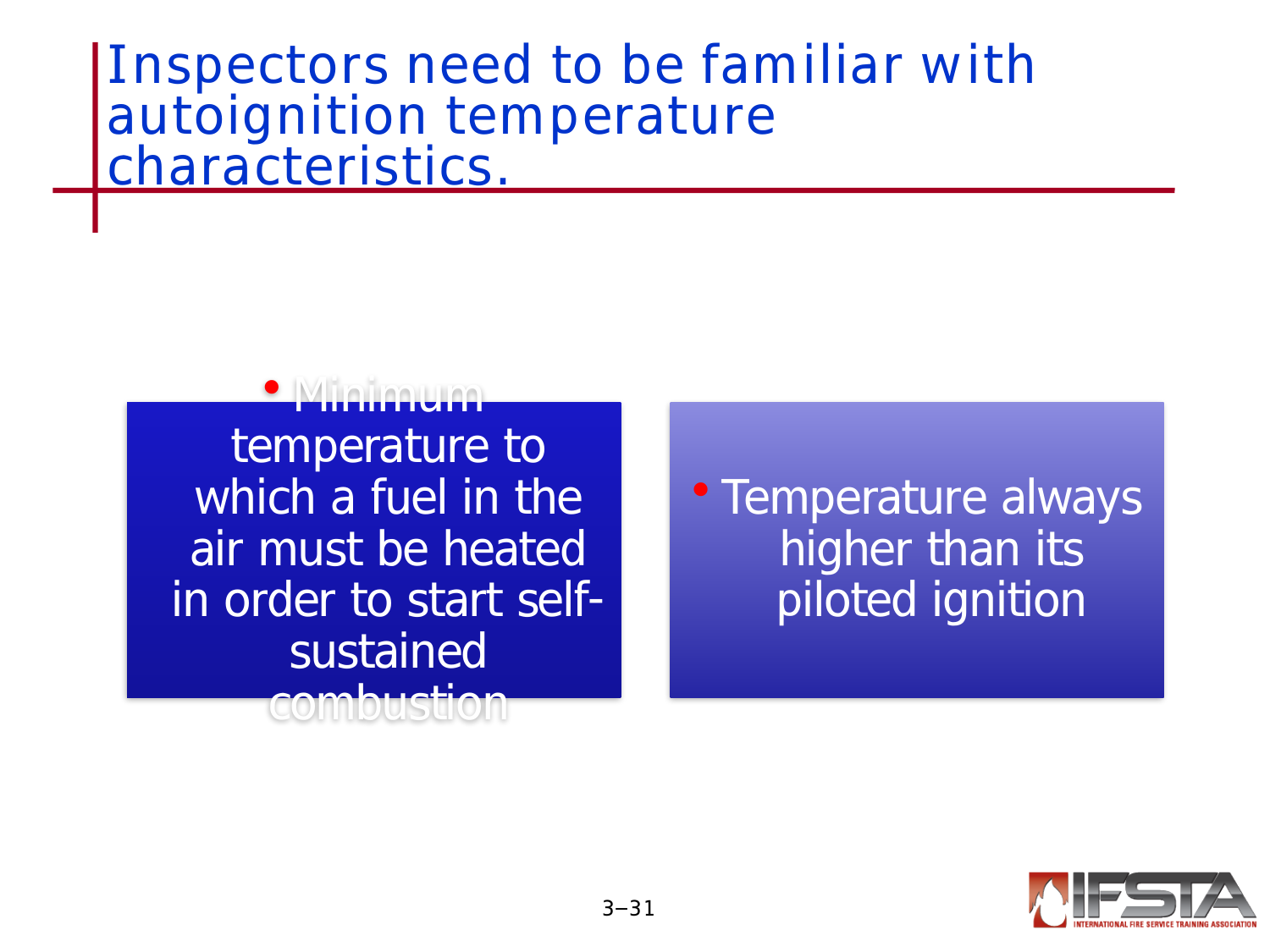

# Inspectors need to be familiar with autoignition temperature characteristics.
Minimum temperature to which a fuel in the air must be heated in order to start self-sustained combustion
Temperature always higher than its piloted ignition
3–31